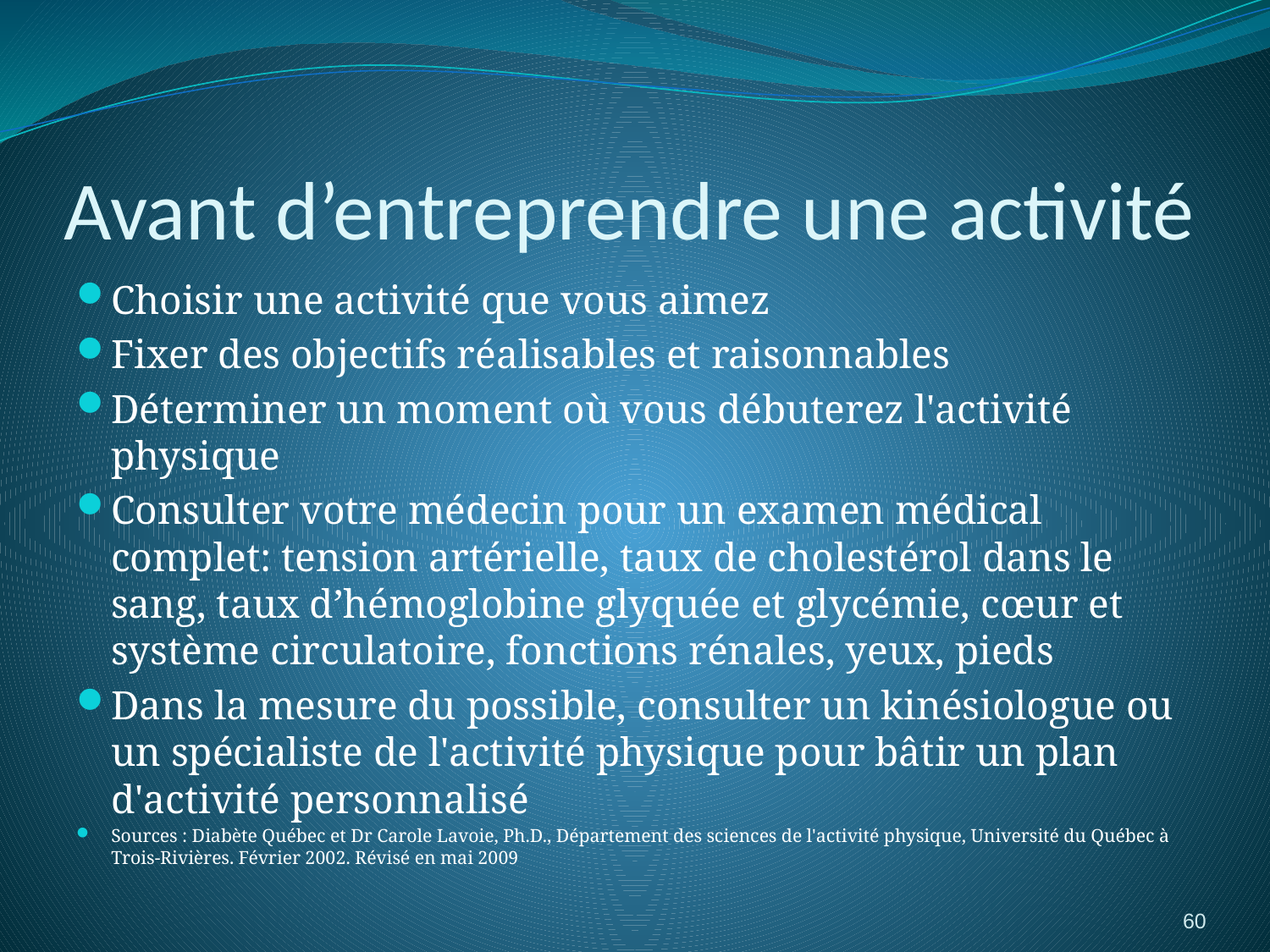

# Avant d’entreprendre une activité
Choisir une activité que vous aimez
Fixer des objectifs réalisables et raisonnables
Déterminer un moment où vous débuterez l'activité physique
Consulter votre médecin pour un examen médical complet: tension artérielle, taux de cholestérol dans le sang, taux d’hémoglobine glyquée et glycémie, cœur et système circulatoire, fonctions rénales, yeux, pieds
Dans la mesure du possible, consulter un kinésiologue ou un spécialiste de l'activité physique pour bâtir un plan d'activité personnalisé
Sources : Diabète Québec et Dr Carole Lavoie, Ph.D., Département des sciences de l'activité physique, Université du Québec à Trois-Rivières. Février 2002. Révisé en mai 2009

60